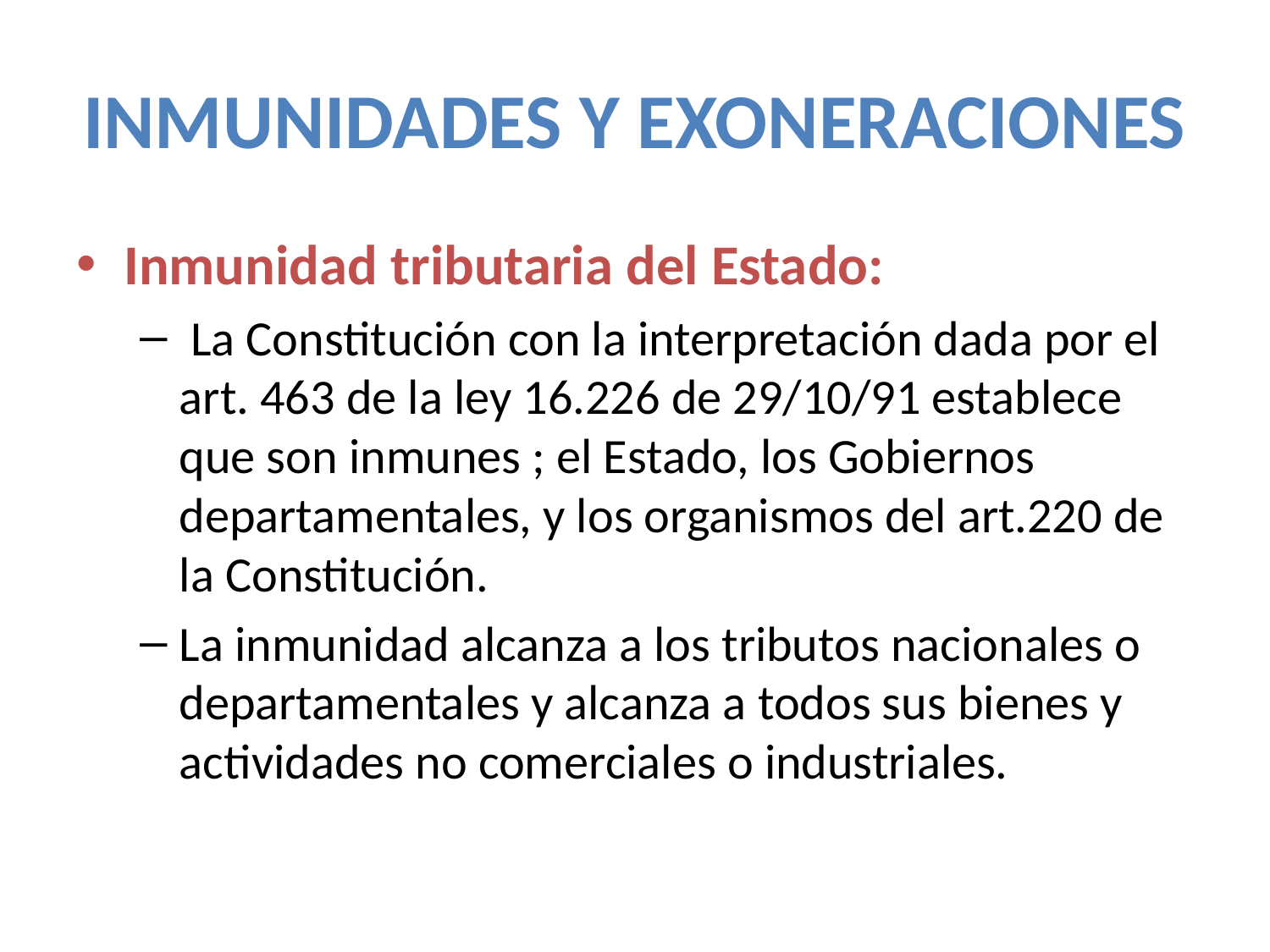

# INMUNIDADES Y EXONERACIONES
Inmunidad tributaria del Estado:
 La Constitución con la interpretación dada por el art. 463 de la ley 16.226 de 29/10/91 establece que son inmunes ; el Estado, los Gobiernos departamentales, y los organismos del art.220 de la Constitución.
La inmunidad alcanza a los tributos nacionales o departamentales y alcanza a todos sus bienes y actividades no comerciales o industriales.